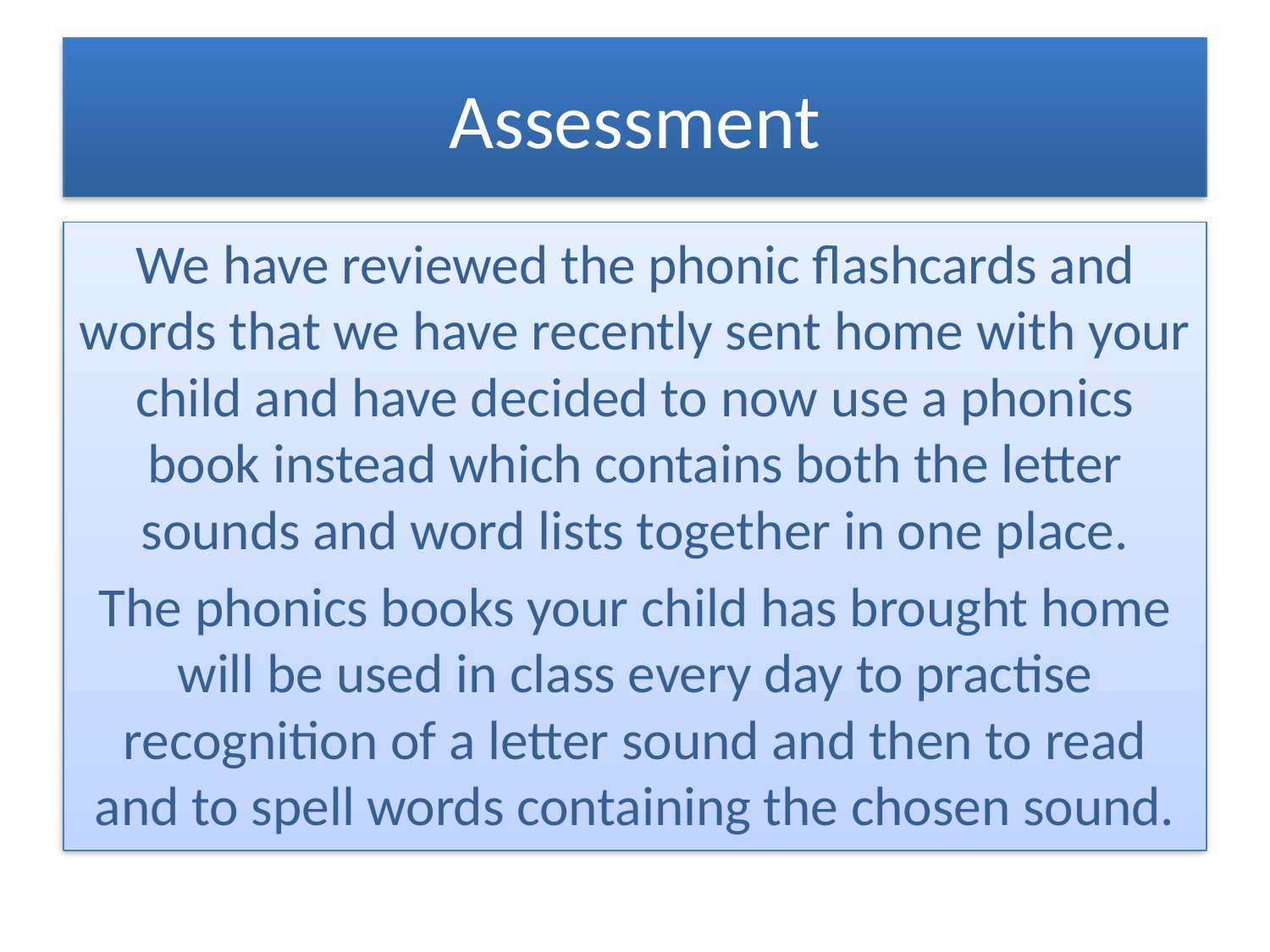

# Assessment
We have reviewed the phonic flashcards and words that we have recently sent home with your child and have decided to now use a phonics book instead which contains both the letter sounds and word lists together in one place.
The phonics books your child has brought home will be used in class every day to practise recognition of a letter sound and then to read and to spell words containing the chosen sound.